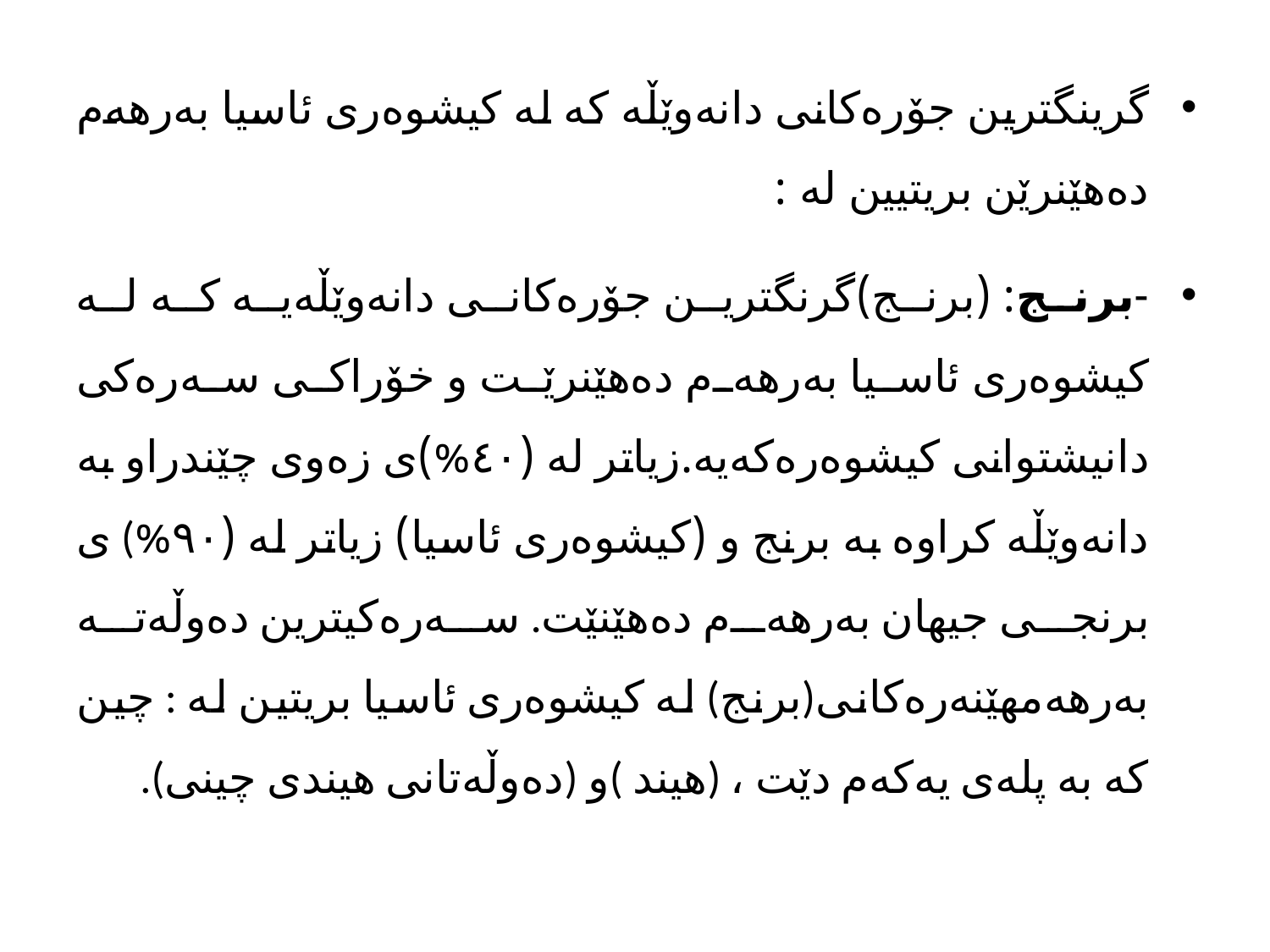

گرینگترین جۆرەکانی دانەوێڵە کە لە کیشوەری ئاسیا بەرهەم دەهێنرێن بریتیین لە :
-برنج: (برنج)گرنگترین جۆرەکانی دانەوێڵەیە کە لە کیشوەری ئاسیا بەرهەم دەهێنرێت و خۆراکی سەرەکی دانیشتوانی کیشوەرەکەیە.زیاتر لە (٤٠%)ی زەوی چێندراو بە دانەوێڵە کراوە بە برنج و (کیشوەری ئاسیا) زیاتر لە (٩٠%) ی برنجی جیهان بەرهەم دەهێنێت. سەرەکیترین دەوڵەتە بەرهەمهێنەرەکانی(برنج) لە کیشوەری ئاسیا بریتین لە : چین کە بە پلەی یەکەم دێت ، (هیند )و (دەوڵەتانی هیندی چینی).